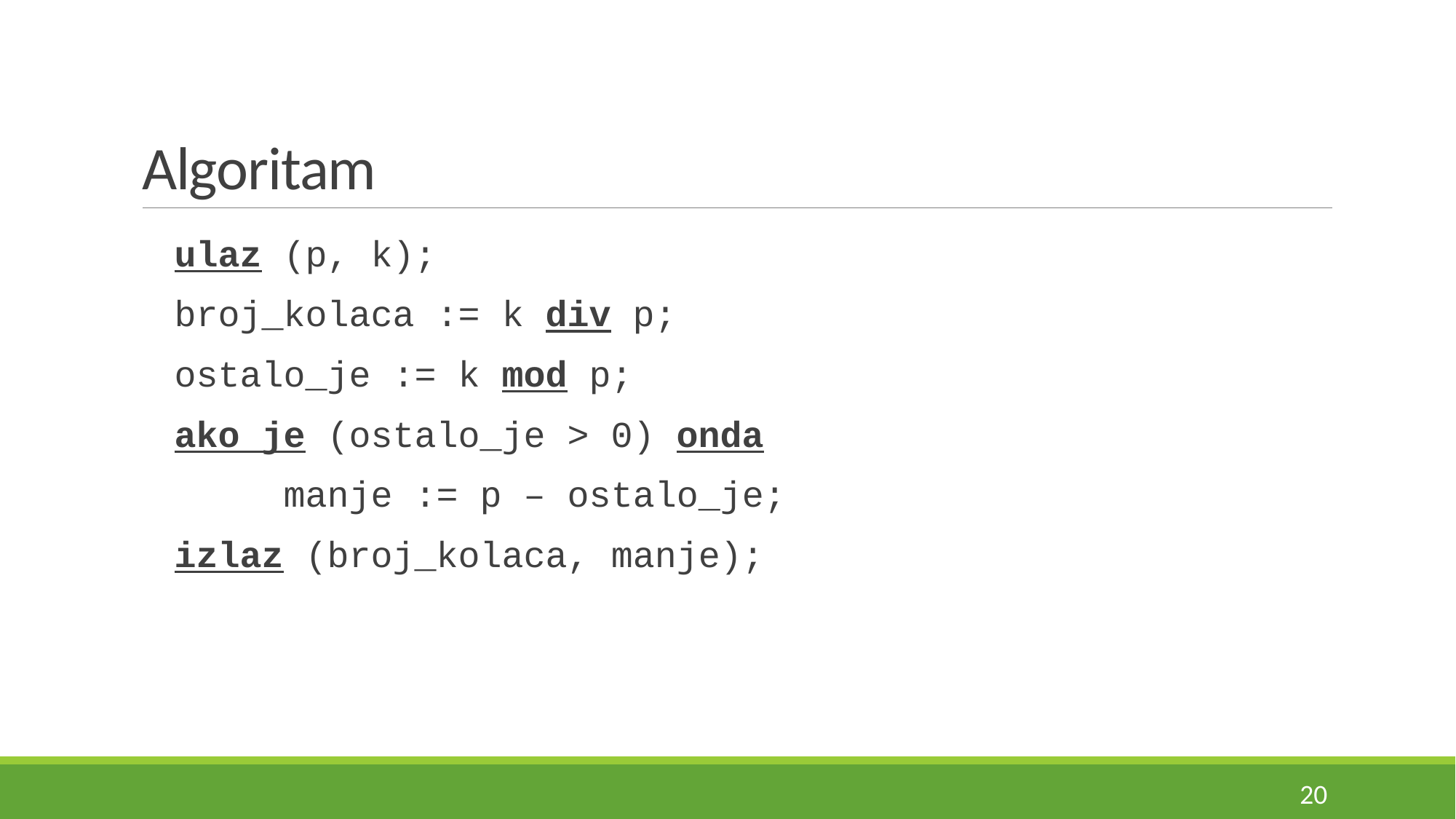

# Algoritam
ulaz (p, k);
broj_kolaca := k div p;
ostalo_je := k mod p;
ako je (ostalo_je > 0) onda
	manje := p – ostalo_je;
izlaz (broj_kolaca, manje);
20